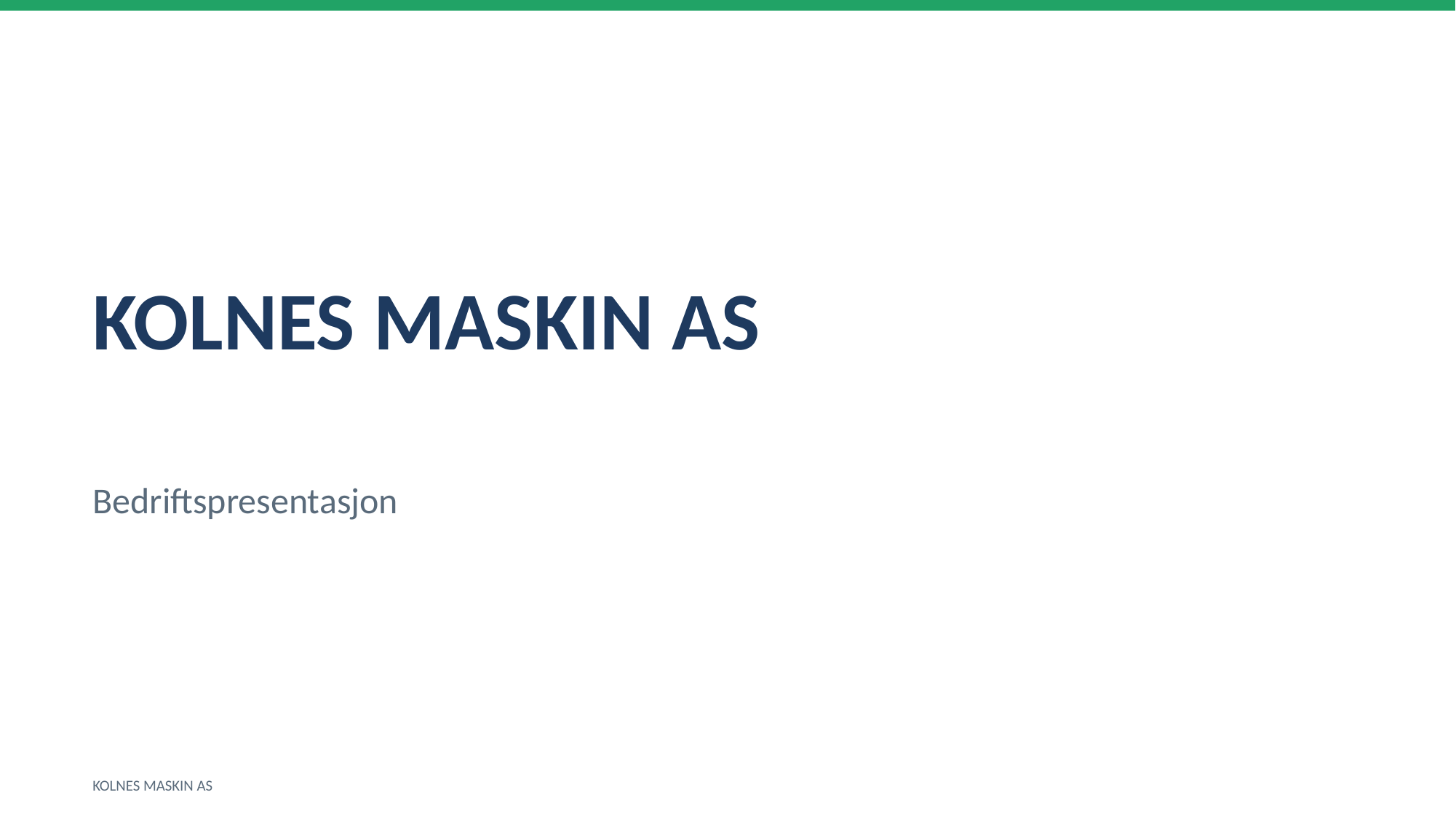

KOLNES MASKIN AS
Bedriftspresentasjon
KOLNES MASKIN AS